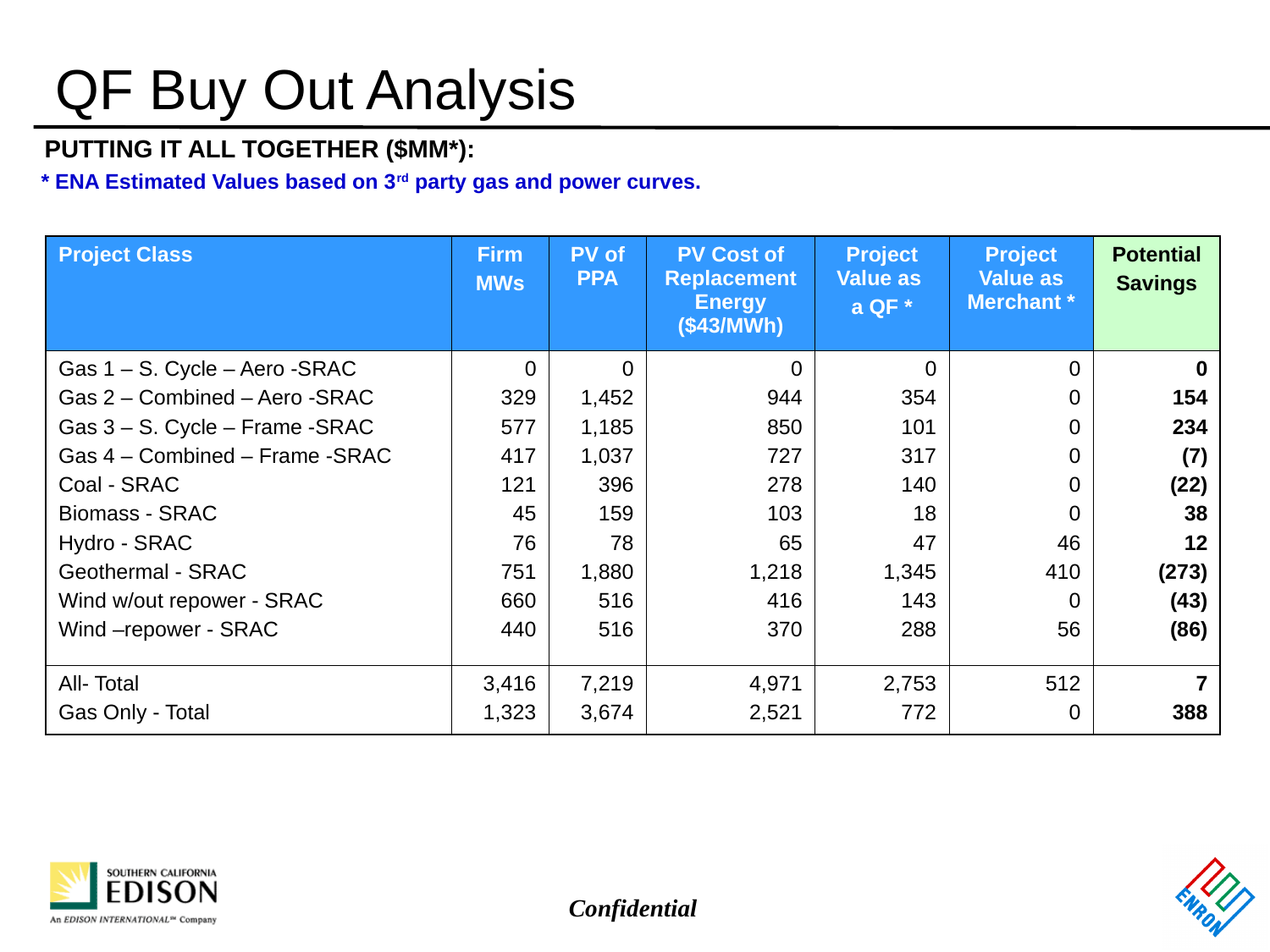

# QF Buy Out Analysis
PUTTING IT ALL TOGETHER ($MM*):
* ENA Estimated Values based on 3rd party gas and power curves.
| Project Class | Firm MWs | PV of PPA | PV Cost of Replacement Energy ($43/MWh) | Project Value as a QF \* | Project Value as Merchant \* | Potential Savings |
| --- | --- | --- | --- | --- | --- | --- |
| Gas 1 – S. Cycle – Aero -SRAC Gas 2 – Combined – Aero -SRAC Gas 3 – S. Cycle – Frame -SRAC Gas 4 – Combined – Frame -SRAC Coal - SRAC Biomass - SRAC Hydro - SRAC Geothermal - SRAC Wind w/out repower - SRAC Wind –repower - SRAC | 0 329 577 417 121 45 76 751 660 440 | 0 1,452 1,185 1,037 396 159 78 1,880 516 516 | 0 944 850 727 278 103 65 1,218 416 370 | 0 354 101 317 140 18 47 1,345 143 288 | 0 0 0 0 0 0 46 410 0 56 | 0 154 234 (7) (22) 38 12 (273) (43) (86) |
| All- Total Gas Only - Total | 3,416 1,323 | 7,219 3,674 | 4,971 2,521 | 2,753 772 | 512 0 | 7 388 |